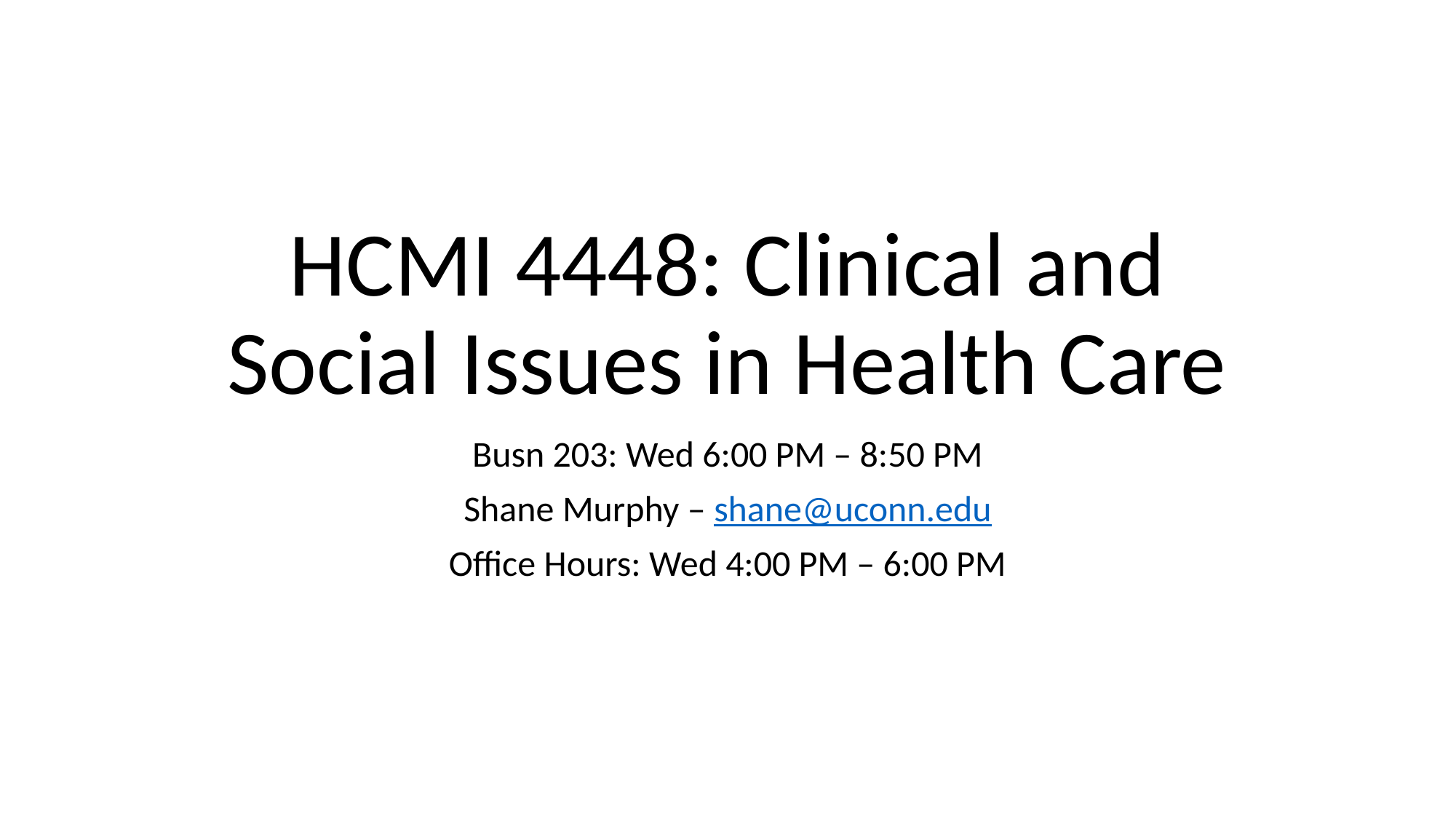

# HCMI 4448: Clinical and Social Issues in Health Care
Busn 203: Wed 6:00 PM – 8:50 PM
Shane Murphy – shane@uconn.edu
Office Hours: Wed 4:00 PM – 6:00 PM